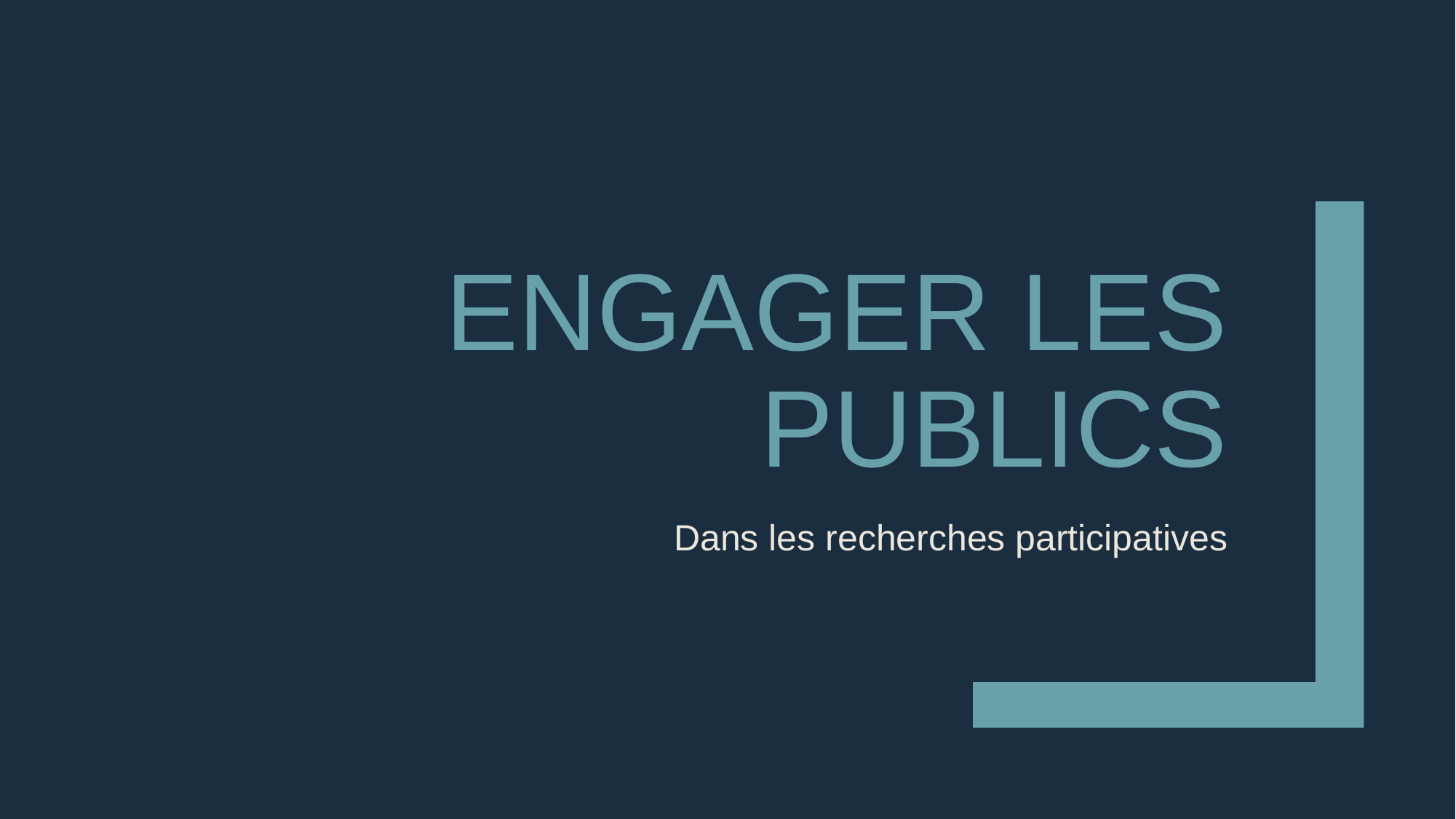

# Engager les publics
Dans les recherches participatives